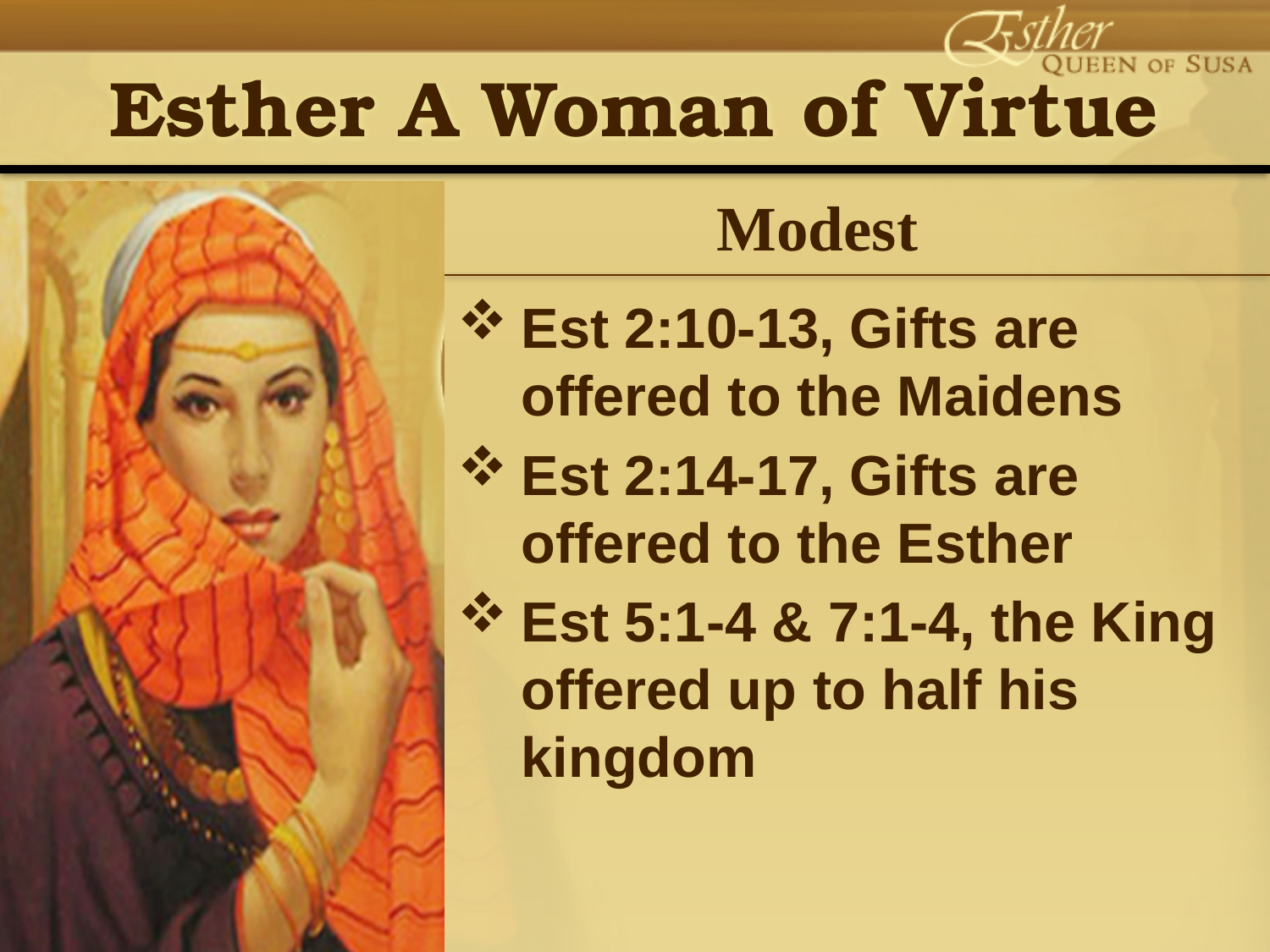

# Esther A Woman of Virtue
Modest
Est 2:10-13, Gifts are offered to the Maidens
Est 2:14-17, Gifts are offered to the Esther
Est 5:1-4 & 7:1-4, the King offered up to half his kingdom